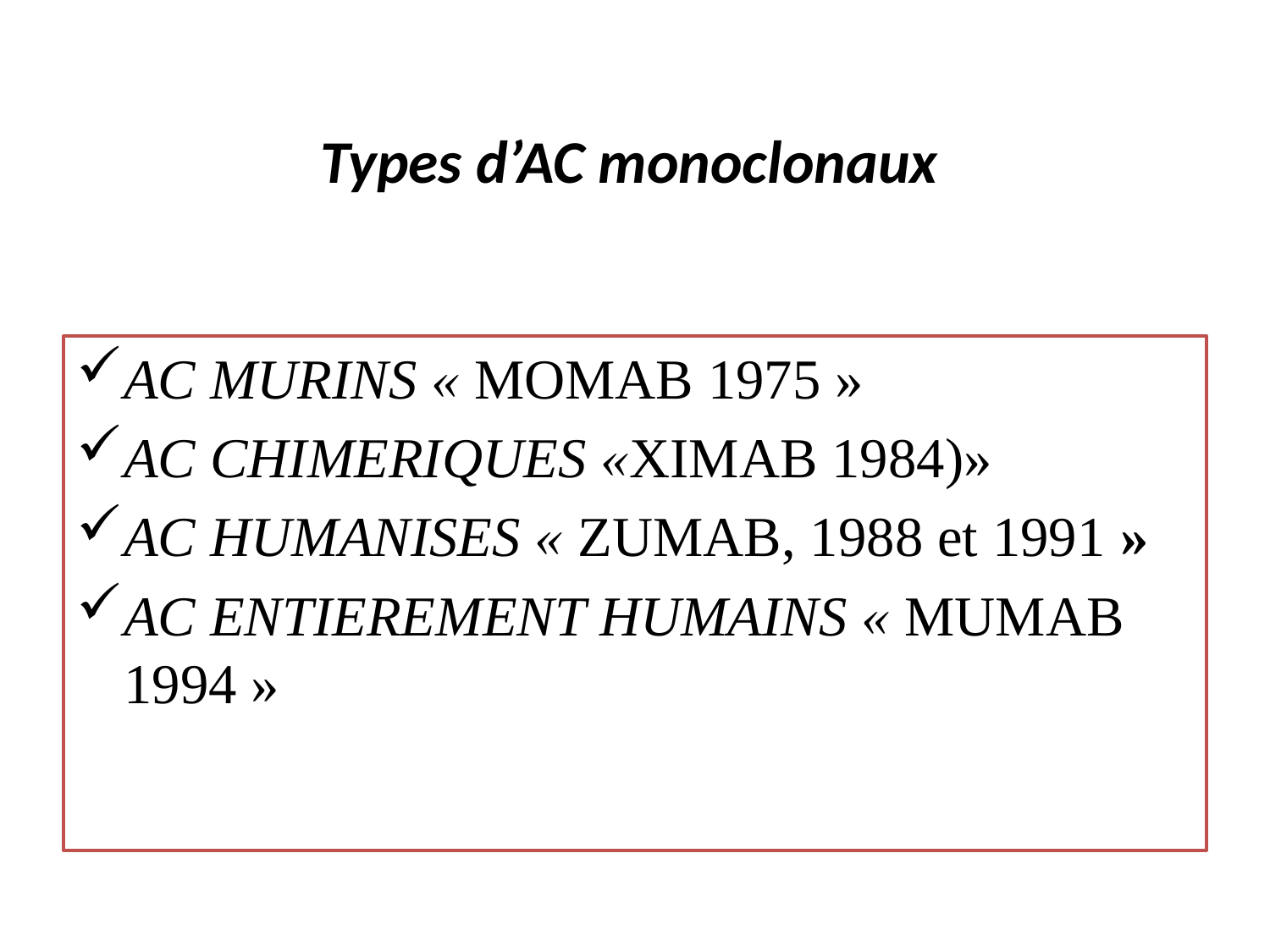

# Types d’AC monoclonaux
AC MURINS « MOMAB 1975 »
AC CHIMERIQUES «XIMAB 1984)»
AC HUMANISES « ZUMAB, 1988 et 1991 »
AC ENTIEREMENT HUMAINS « MUMAB 1994 »